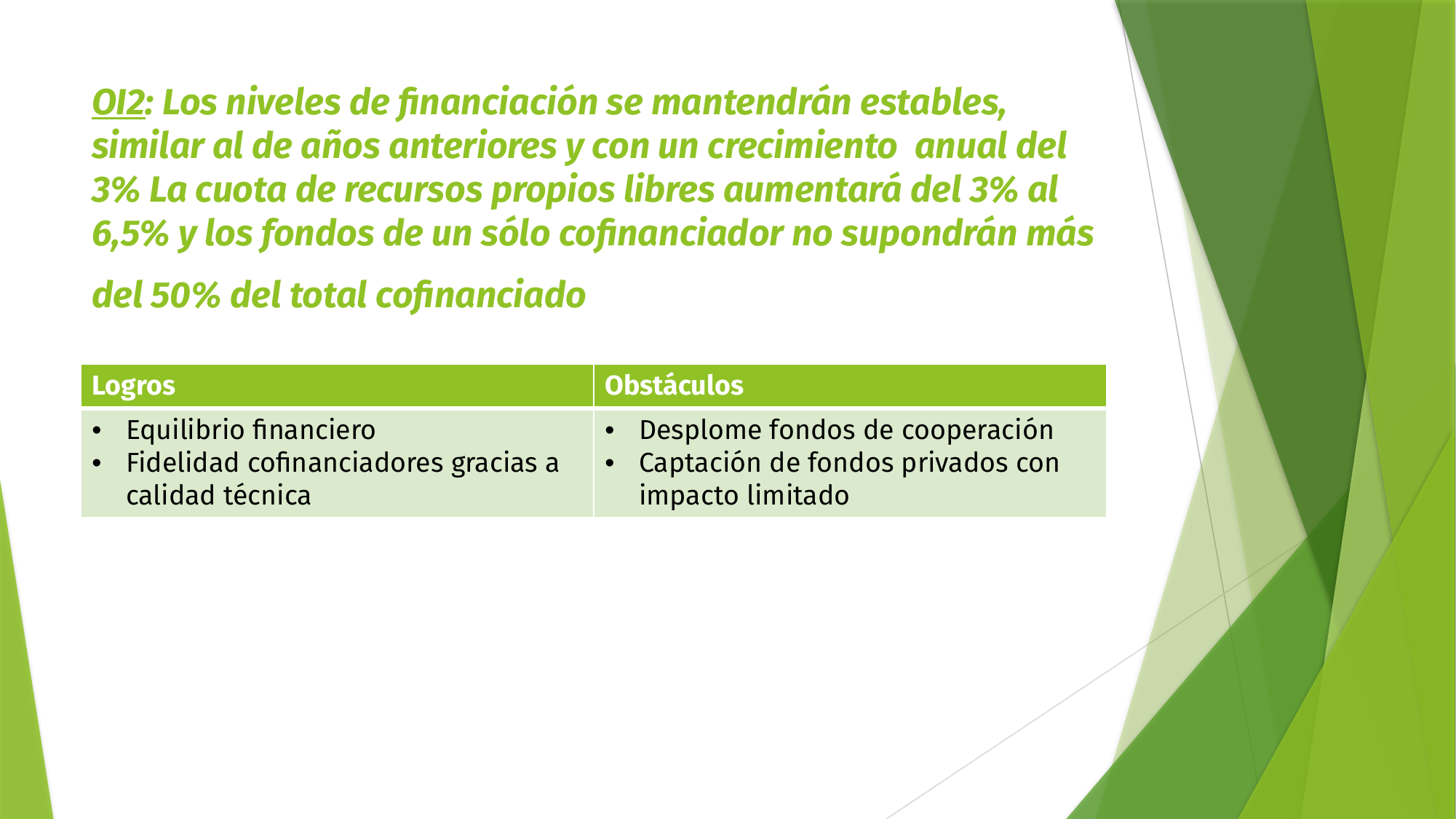

# OI2: Los niveles de financiación se mantendrán estables, similar al de años anteriores y con un crecimiento  anual del 3% La cuota de recursos propios libres aumentará del 3% al 6,5% y los fondos de un sólo cofinanciador no supondrán más del 50% del total cofinanciado
| Logros | Obstáculos |
| --- | --- |
| Equilibrio financiero Fidelidad cofinanciadores gracias a calidad técnica | Desplome fondos de cooperación Captación de fondos privados con impacto limitado |